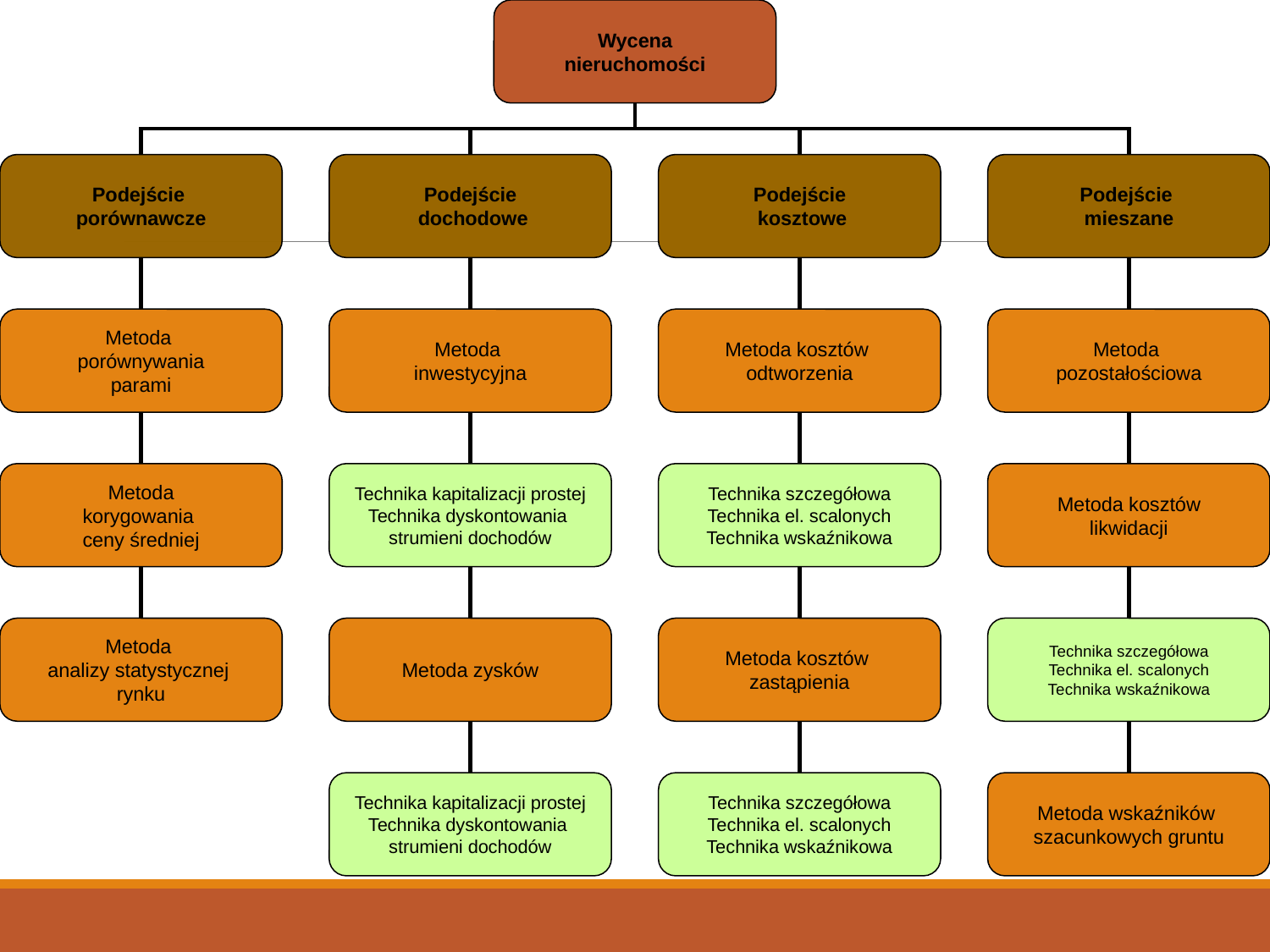

Wycena
nieruchomości
Podejście
porównawcze
Podejście
 dochodowe
Podejście
 kosztowe
Podejście
mieszane
Metoda
porównywania
parami
Metoda
inwestycyjna
Metoda kosztów
odtworzenia
Metoda
pozostałościowa
Metoda
korygowania
ceny średniej
Technika kapitalizacji prostej
Technika dyskontowania
strumieni dochodów
Technika szczegółowa
Technika el. scalonych
Technika wskaźnikowa
Metoda kosztów
likwidacji
Metoda
analizy statystycznej
rynku
Metoda zysków

Metoda kosztów
zastąpienia

Technika szczegółowa
Technika el. scalonych
Technika wskaźnikowa

Technika kapitalizacji prostej
Technika dyskontowania
strumieni dochodów
Technika szczegółowa
Technika el. scalonych
Technika wskaźnikowa
Metoda wskaźników
szacunkowych gruntu